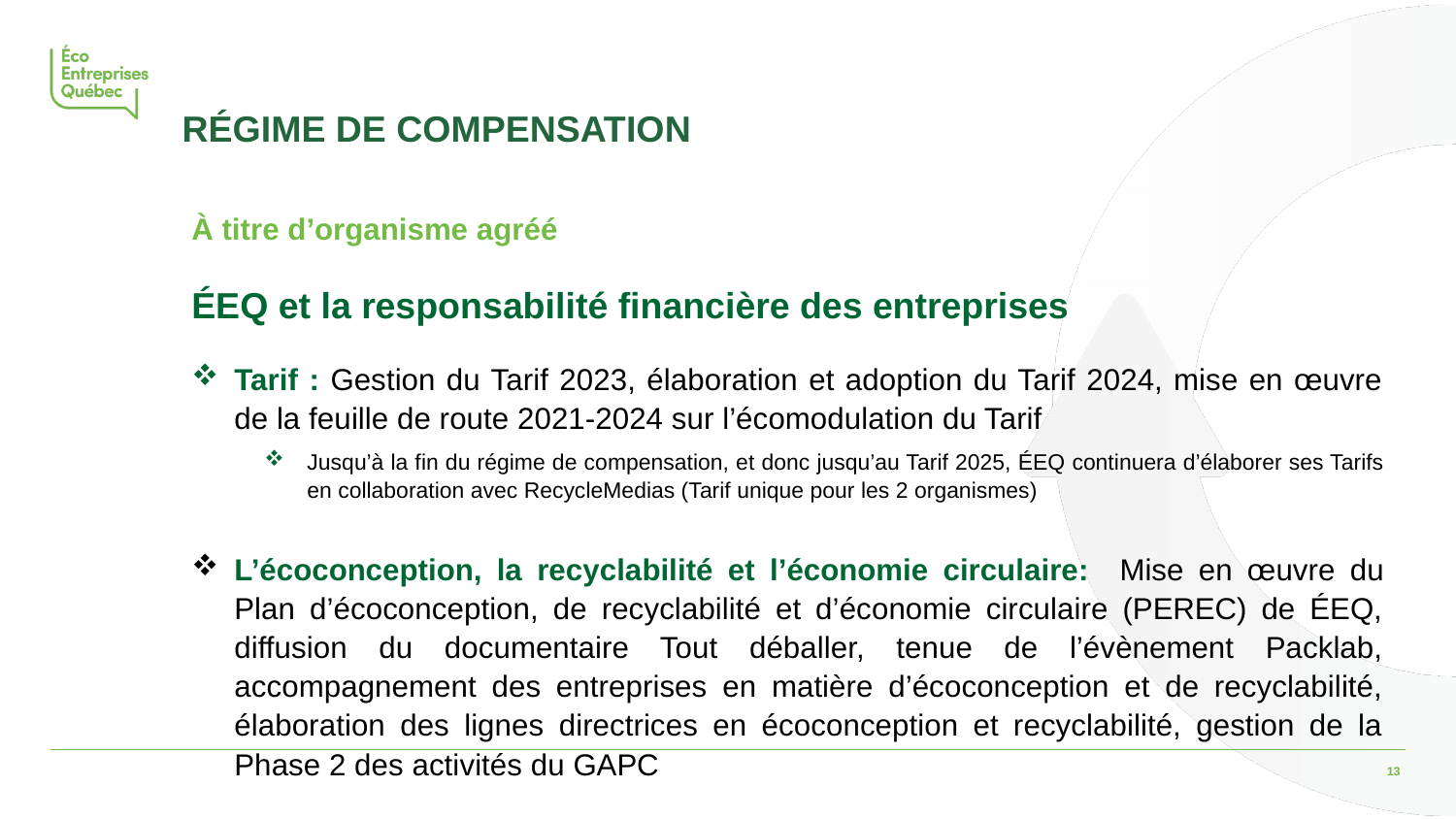

RÉGIME DE COMPENSATION
À titre d’organisme agréé
ÉEQ et la responsabilité financière des entreprises
Tarif : Gestion du Tarif 2023, élaboration et adoption du Tarif 2024, mise en œuvre de la feuille de route 2021-2024 sur l’écomodulation du Tarif
Jusqu’à la fin du régime de compensation, et donc jusqu’au Tarif 2025, ÉEQ continuera d’élaborer ses Tarifs en collaboration avec RecycleMedias (Tarif unique pour les 2 organismes)
L’écoconception, la recyclabilité et l’économie circulaire:  Mise en œuvre du Plan d’écoconception, de recyclabilité et d’économie circulaire (PEREC) de ÉEQ, diffusion du documentaire Tout déballer, tenue de l’évènement Packlab, accompagnement des entreprises en matière d’écoconception et de recyclabilité, élaboration des lignes directrices en écoconception et recyclabilité, gestion de la Phase 2 des activités du GAPC